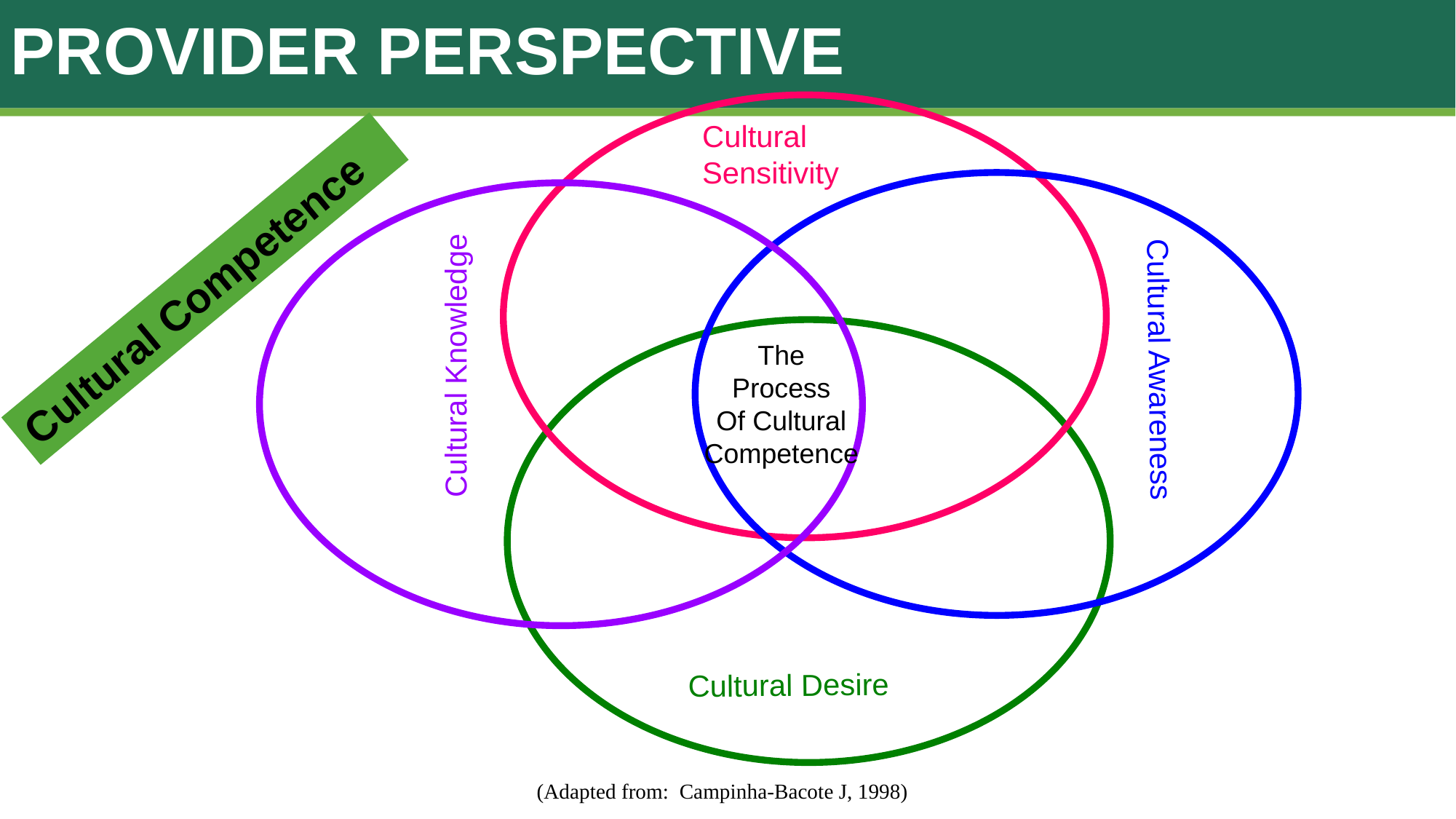

PROVIDER PERSPECTIVE

Cultural Sensitivity

Cultural Competence

The
Process
Of Cultural
Competence
Cultural Knowledge
Cultural Awareness

Cultural Desire
(Adapted from:  Campinha-Bacote J, 1998)